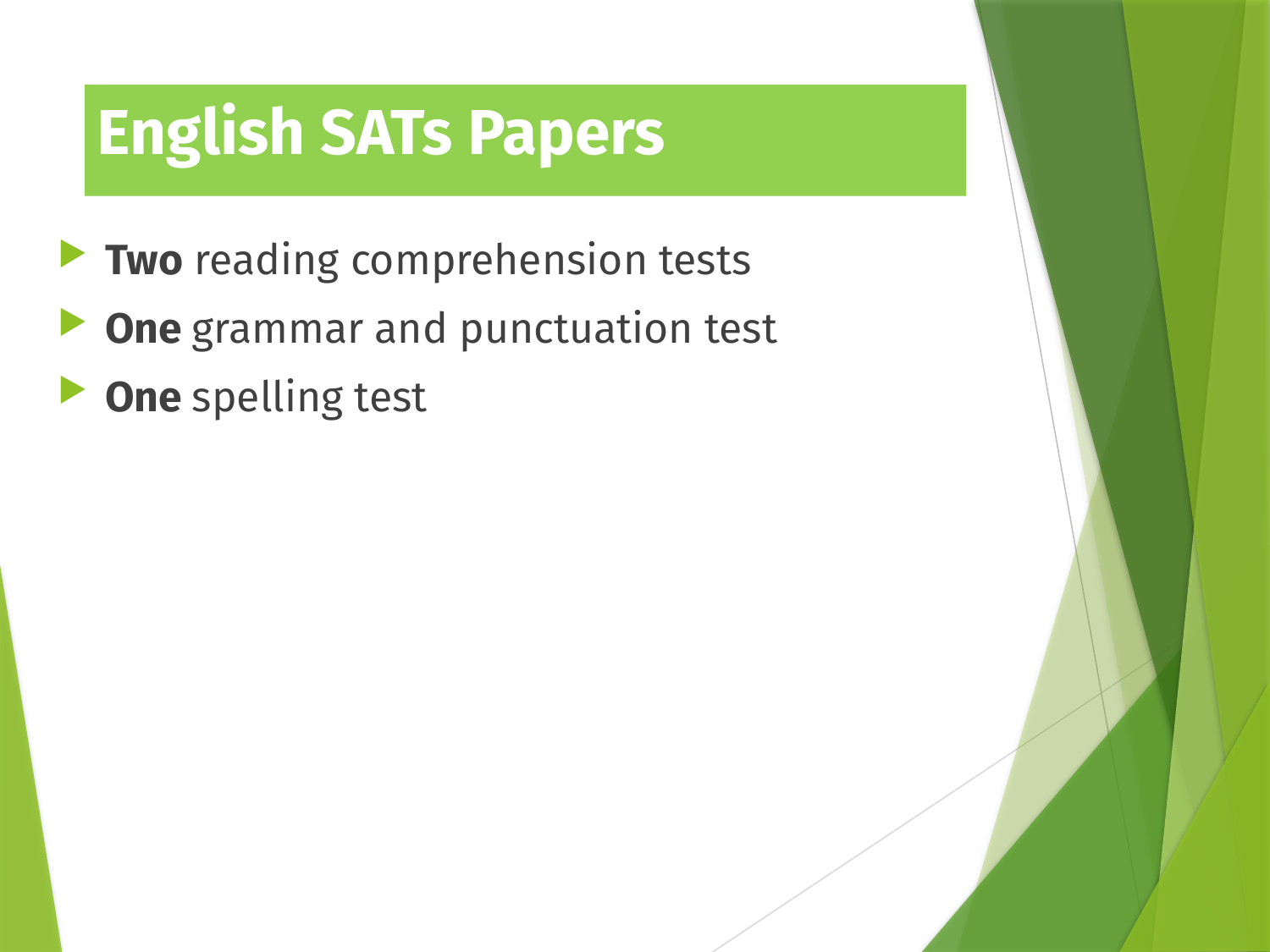

# English SATs Papers
Two reading comprehension tests
One grammar and punctuation test
One spelling test